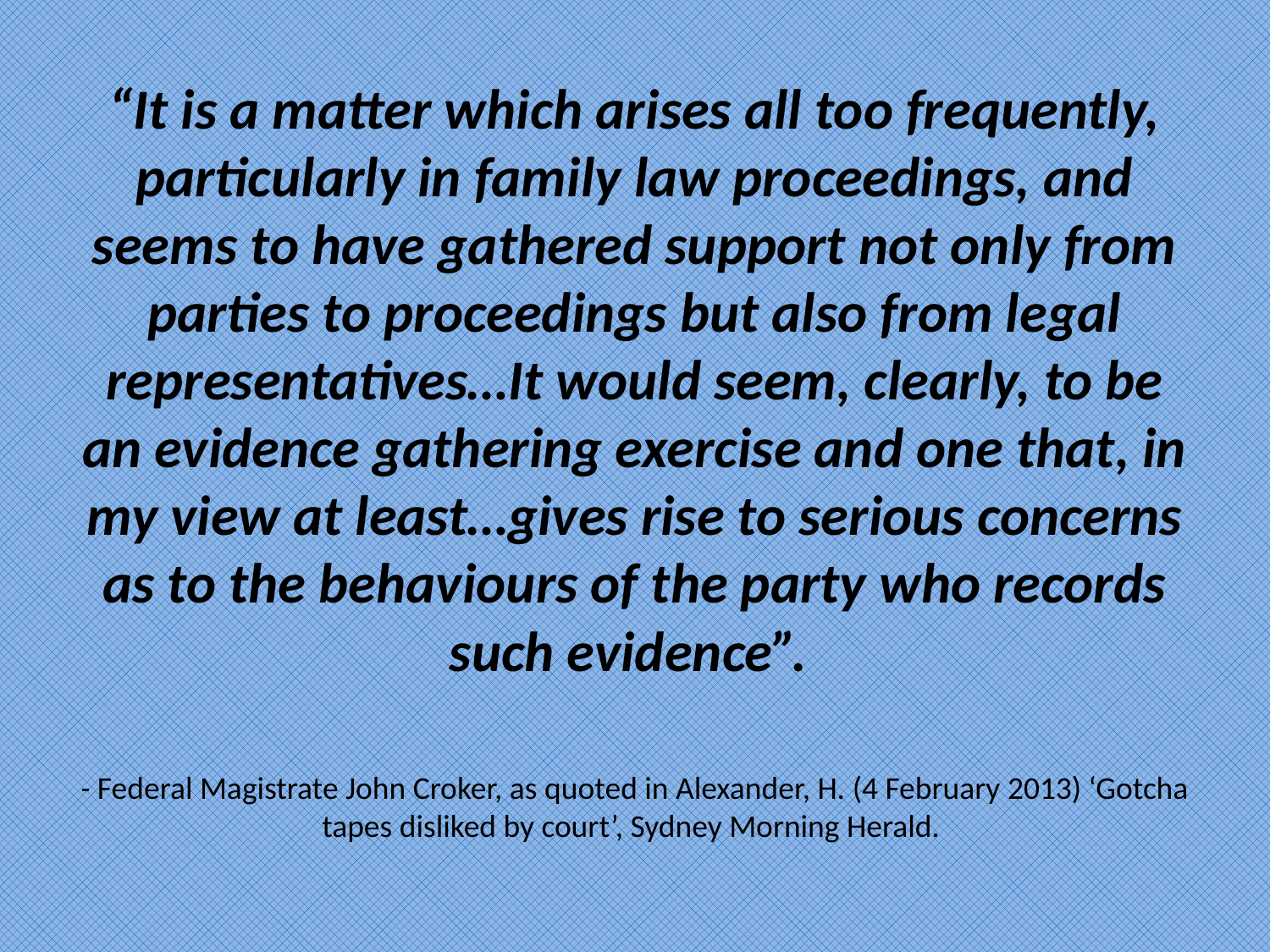

“It is a matter which arises all too frequently, particularly in family law proceedings, and seems to have gathered support not only from parties to proceedings but also from legal representatives…It would seem, clearly, to be an evidence gathering exercise and one that, in my view at least…gives rise to serious concerns as to the behaviours of the party who records such evidence”.

- Federal Magistrate John Croker, as quoted in Alexander, H. (4 February 2013) ‘Gotcha tapes disliked by court’, Sydney Morning Herald.